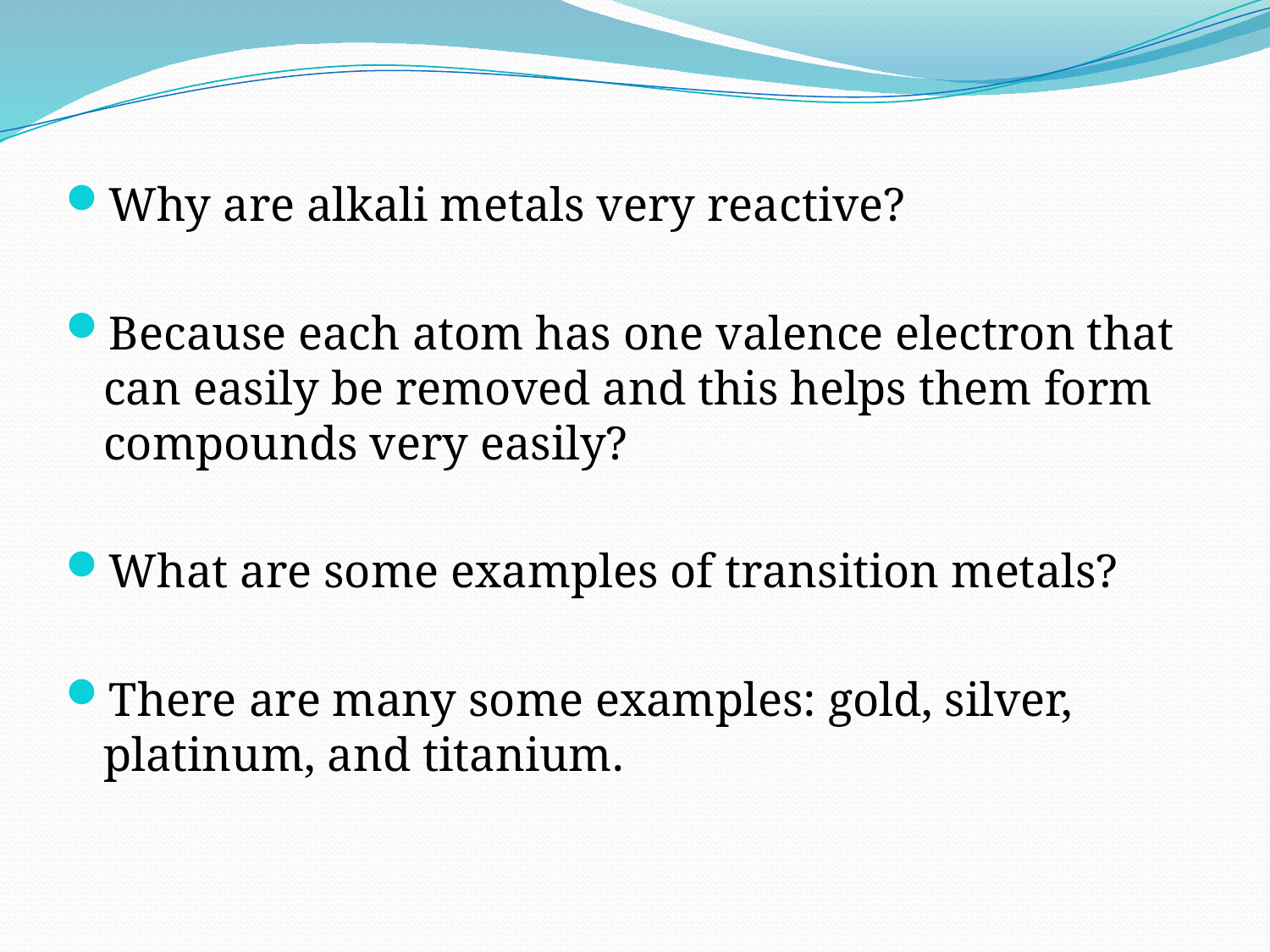

Why are alkali metals very reactive?

Because each atom has one valence electron that can easily be removed and this helps them form compounds very easily?

What are some examples of transition metals?

There are many some examples: gold, silver, platinum, and titanium.